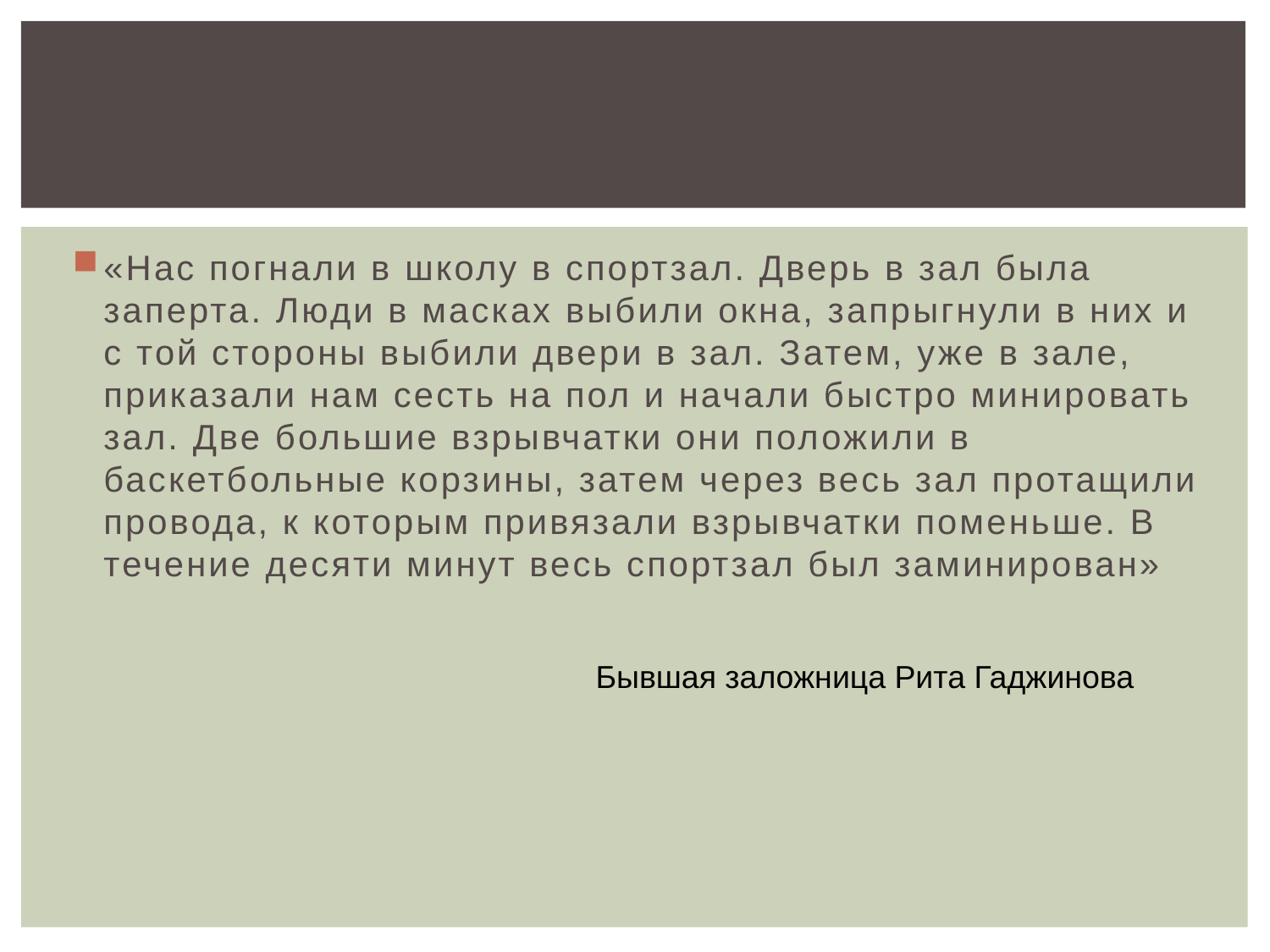

#
«Нас погнали в школу в спортзал. Дверь в зал была заперта. Люди в масках выбили окна, запрыгнули в них и с той стороны выбили двери в зал. Затем, уже в зале, приказали нам сесть на пол и начали быстро минировать зал. Две большие взрывчатки они положили в баскетбольные корзины, затем через весь зал протащили провода, к которым привязали взрывчатки поменьше. В течение десяти минут весь спортзал был заминирован»

Бывшая заложница Рита Гаджинова